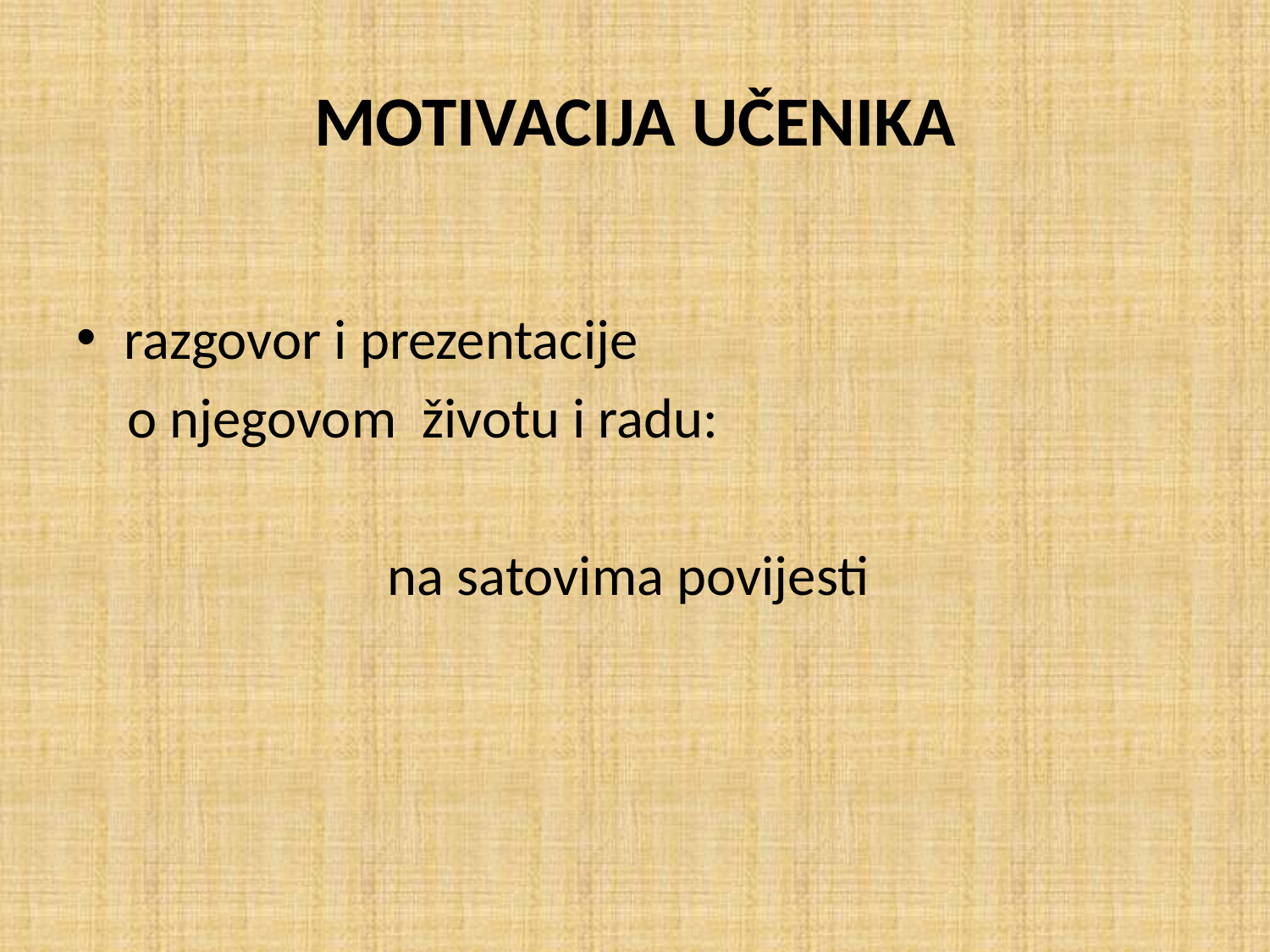

# MOTIVACIJA UČENIKA
razgovor i prezentacije
    o njegovom  životu i radu:

na satovima povijesti